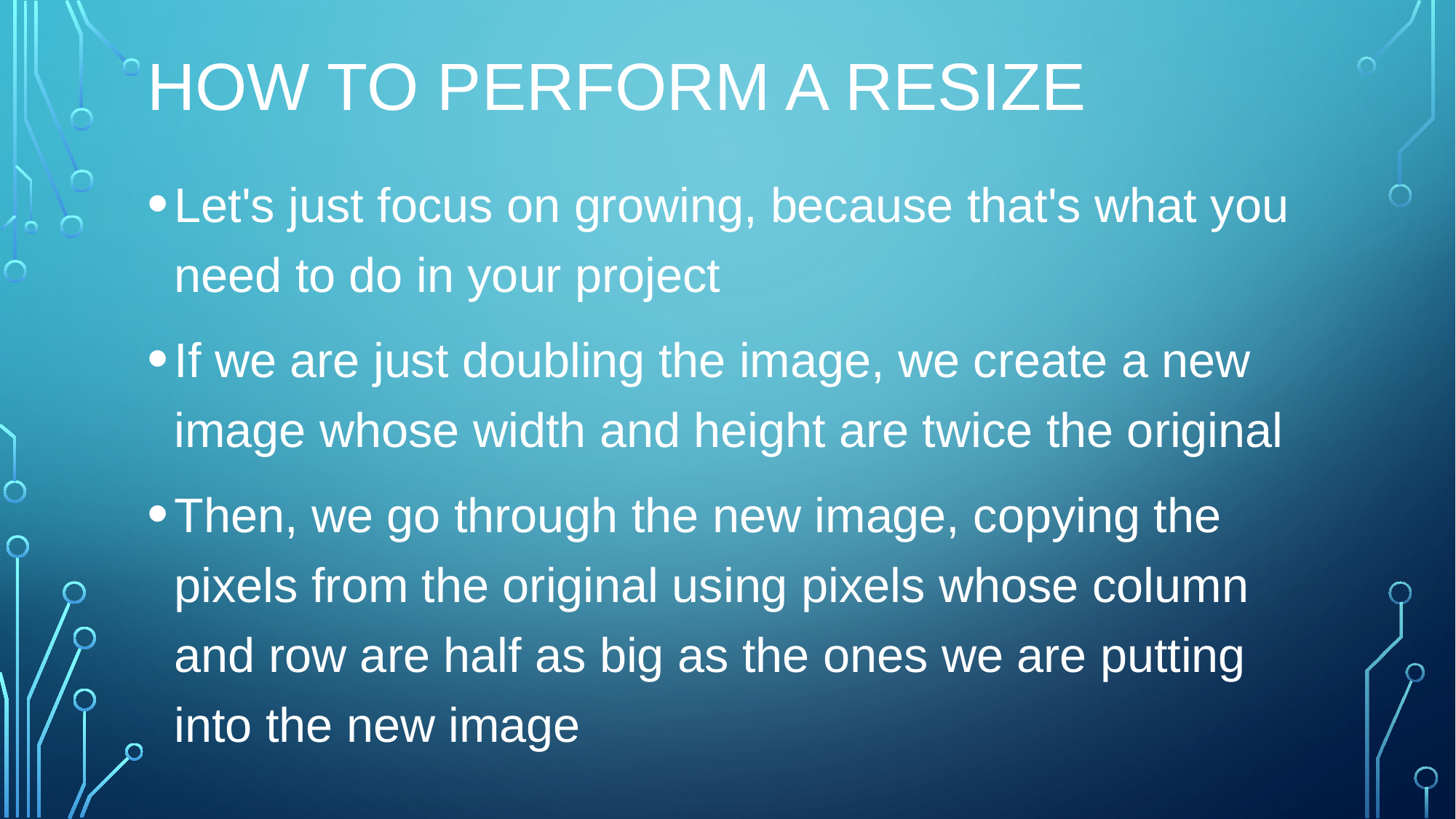

# How to perform a resize
Let's just focus on growing, because that's what you need to do in your project
If we are just doubling the image, we create a new image whose width and height are twice the original
Then, we go through the new image, copying the pixels from the original using pixels whose column and row are half as big as the ones we are putting into the new image